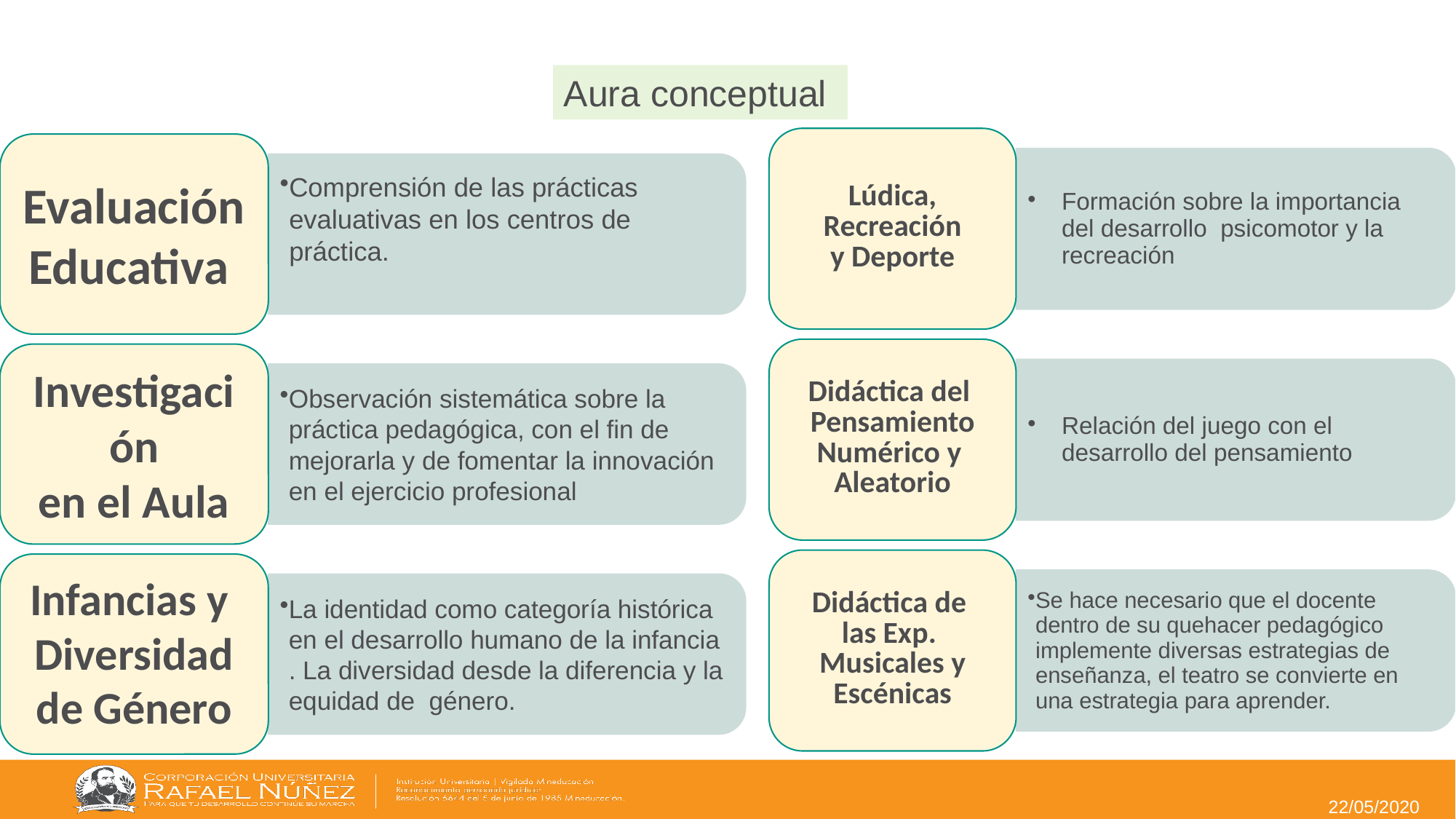

Aura conceptual
Lúdica,
Recreación
y Deporte
Formación sobre la importancia del desarrollo  psicomotor y la recreación
Didáctica del
Pensamiento
Numérico y
Aleatorio
Relación del juego con el desarrollo del pensamiento
Didáctica de
las Exp.
Musicales y
Escénicas
Se hace necesario que el docente dentro de su quehacer pedagógico implemente diversas estrategias de enseñanza, el teatro se convierte en una estrategia para aprender.
Evaluación
Educativa
Comprensión de las prácticas evaluativas en los centros de práctica.
Investigación
en el Aula
Observación sistemática sobre la práctica pedagógica, con el fin de mejorarla y de fomentar la innovación en el ejercicio profesional
Infancias y
Diversidad de Género
La identidad como categoría histórica en el desarrollo humano de la infancia . La diversidad desde la diferencia y la equidad de  género.